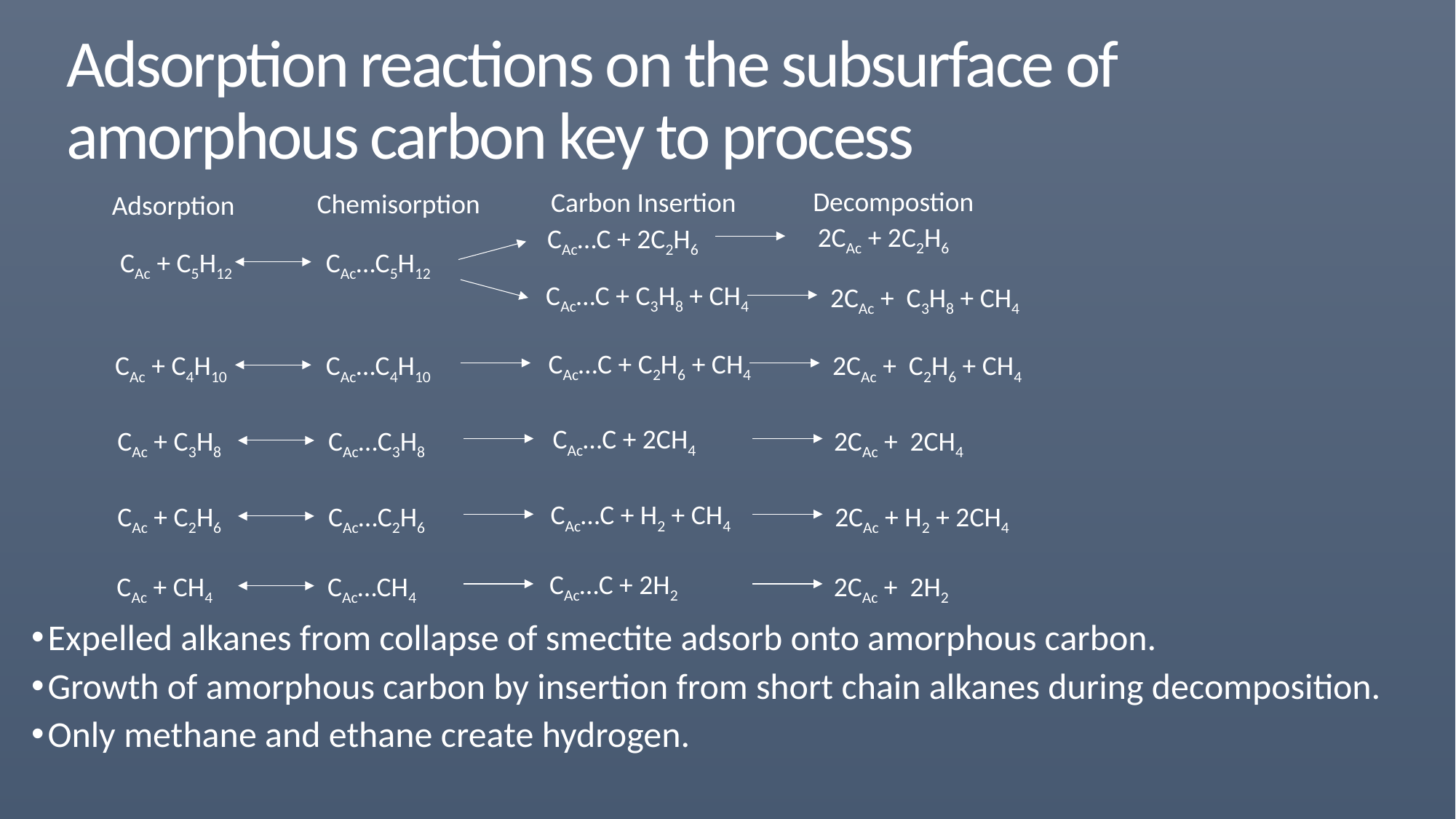

# Adsorption reactions on the subsurface of amorphous carbon key to process
Decompostion
Carbon Insertion
Chemisorption
Adsorption
2CAc + 2C2H6
CAc…C + 2C2H6
CAc + C5H12
CAc…C5H12
CAc…C + C3H8 + CH4
2CAc +  C3H8 + CH4
CAc…C + C2H6 + CH4
CAc + C4H10
CAc…C4H10
2CAc +  C2H6 + CH4
CAc…C + 2CH4
CAc + C3H8
CAc…C3H8
2CAc +  2CH4
CAc…C + H2 + CH4
CAc + C2H6
CAc…C2H6
2CAc + H2 + 2CH4
CAc…C + 2H2
CAc + CH4
CAc…CH4
2CAc +  2H2
Expelled alkanes from collapse of smectite adsorb onto amorphous carbon.
Growth of amorphous carbon by insertion from short chain alkanes during decomposition.
Only methane and ethane create hydrogen.